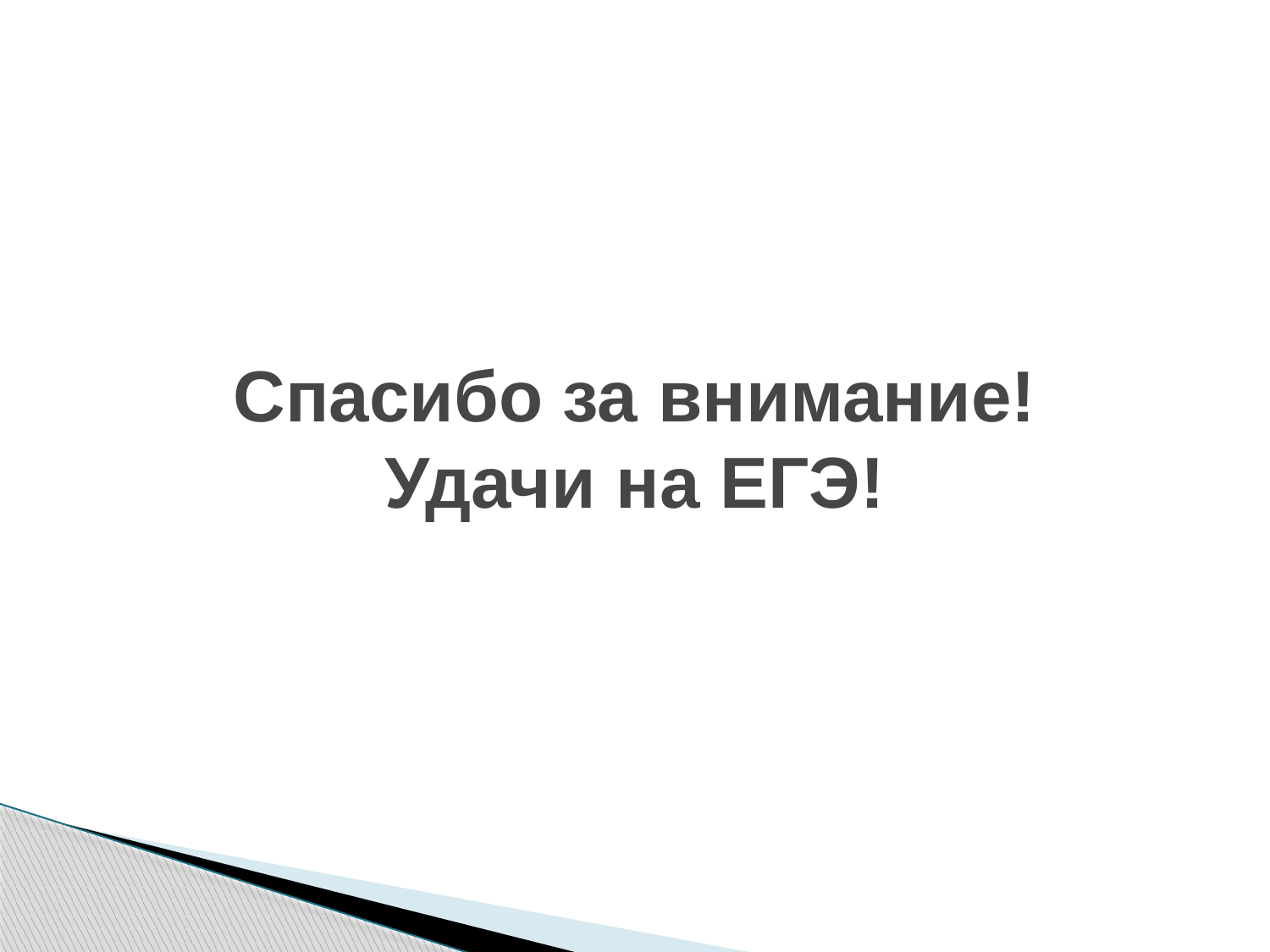

# Спасибо за внимание! Удачи на ЕГЭ!